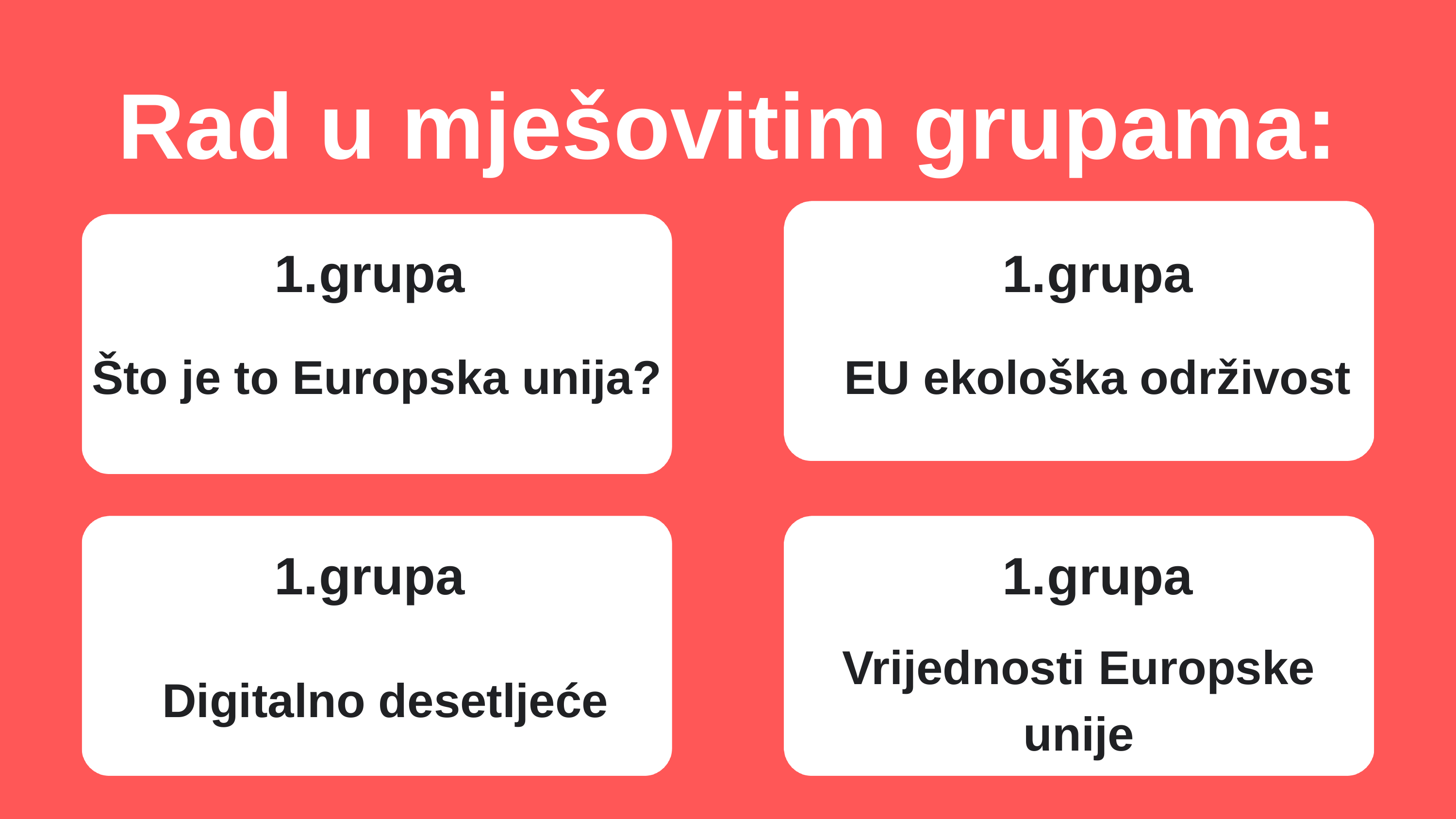

Rad u mješovitim grupama:

grupa
grupa
Što je to Europska unija?
EU ekološka održivost

grupa
grupa
Vrijednosti Europske unije
Digitalno desetljeće